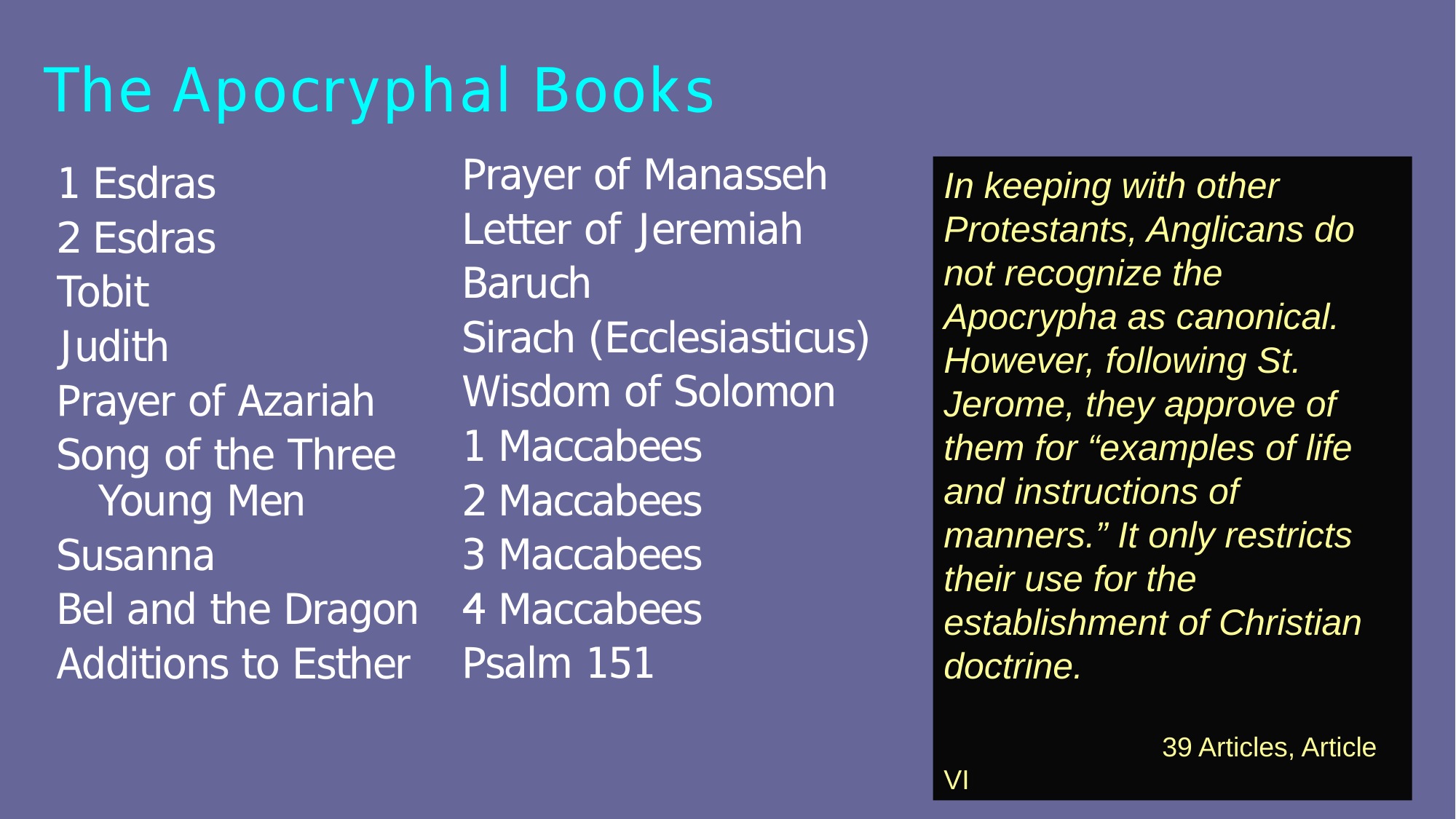

# The Apocryphal Books
Prayer of Manasseh
Letter of Jeremiah
Baruch
Sirach (Ecclesiasticus)
Wisdom of Solomon
1 Maccabees
2 Maccabees
3 Maccabees
4 Maccabees
Psalm 151
1 Esdras
2 Esdras
Tobit
Judith
Prayer of Azariah
Song of the Three Young Men
Susanna
Bel and the Dragon
Additions to Esther
In keeping with other Protestants, Anglicans do not recognize the Apocrypha as canonical. However, following St. Jerome, they approve of them for “examples of life and instructions of manners.” It only restricts their use for the establishment of Christian doctrine.

		39 Articles, Article VI
59